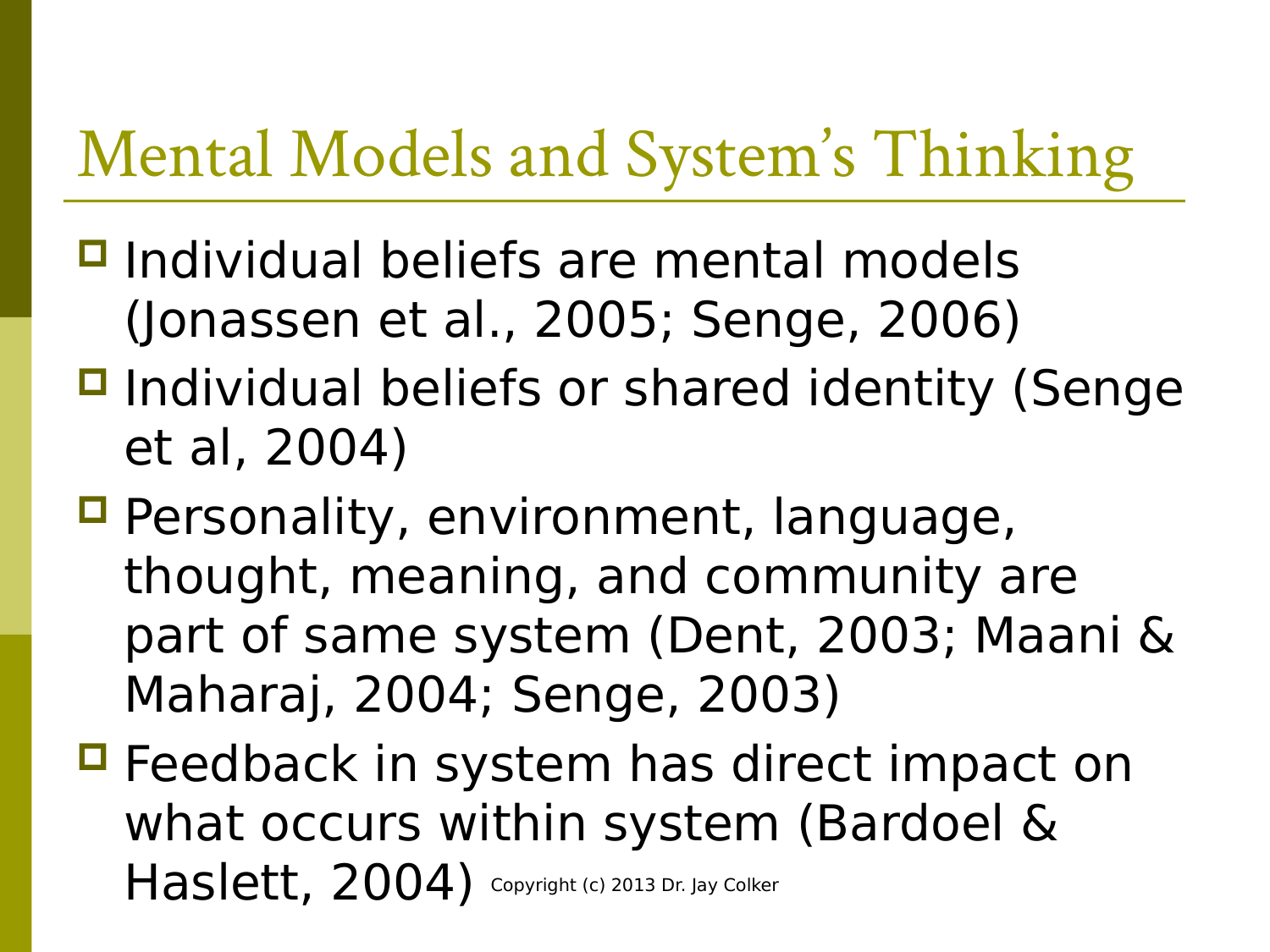

# Mental Models and System’s Thinking
Individual beliefs are mental models (Jonassen et al., 2005; Senge, 2006)
Individual beliefs or shared identity (Senge et al, 2004)
Personality, environment, language, thought, meaning, and community are part of same system (Dent, 2003; Maani & Maharaj, 2004; Senge, 2003)
Feedback in system has direct impact on what occurs within system (Bardoel & Haslett, 2004)
Copyright (c) 2013 Dr. Jay Colker